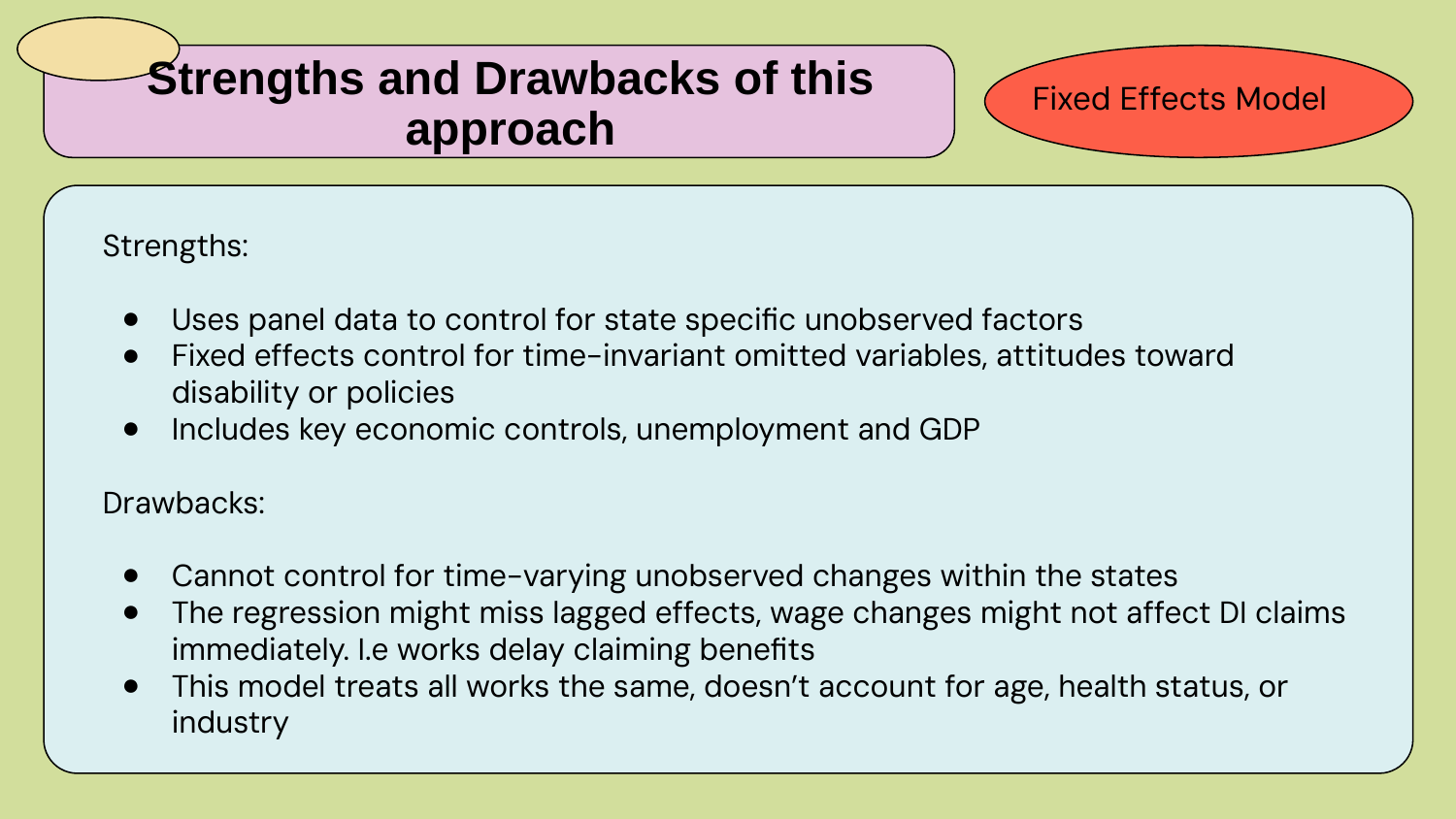

# Strengths and Drawbacks of this approach
Fixed Effects Model
Strengths:

Uses panel data to control for state specific unobserved factors
Fixed effects control for time-invariant omitted variables, attitudes toward disability or policies
Includes key economic controls, unemployment and GDP

Drawbacks:

Cannot control for time-varying unobserved changes within the states
The regression might miss lagged effects, wage changes might not affect DI claims immediately. I.e works delay claiming benefits
This model treats all works the same, doesn’t account for age, health status, or industry